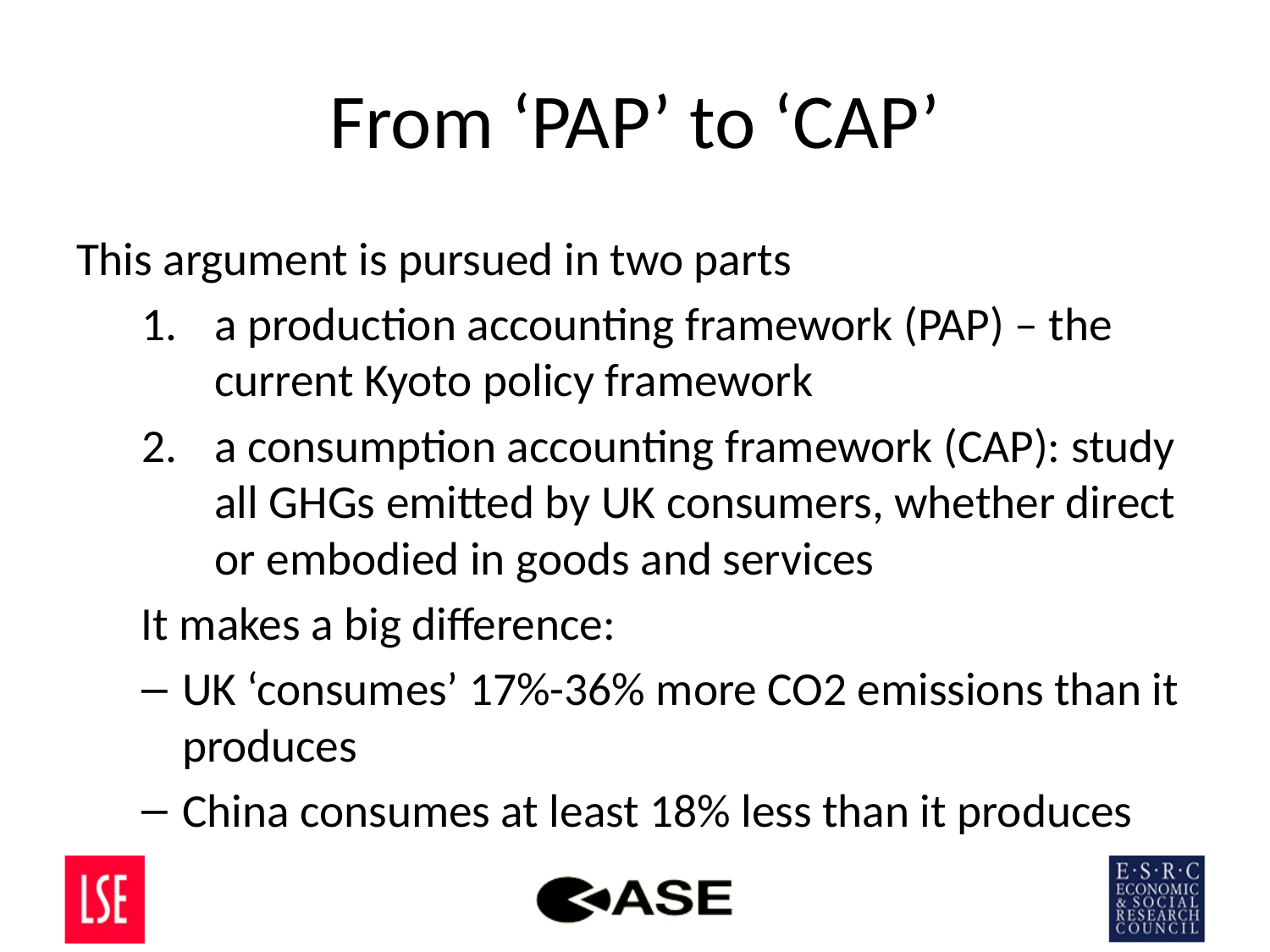

# From ‘PAP’ to ‘CAP’
This argument is pursued in two parts
a production accounting framework (PAP) – the current Kyoto policy framework
a consumption accounting framework (CAP): study all GHGs emitted by UK consumers, whether direct or embodied in goods and services
It makes a big difference:
UK ‘consumes’ 17%-36% more CO2 emissions than it produces
China consumes at least 18% less than it produces